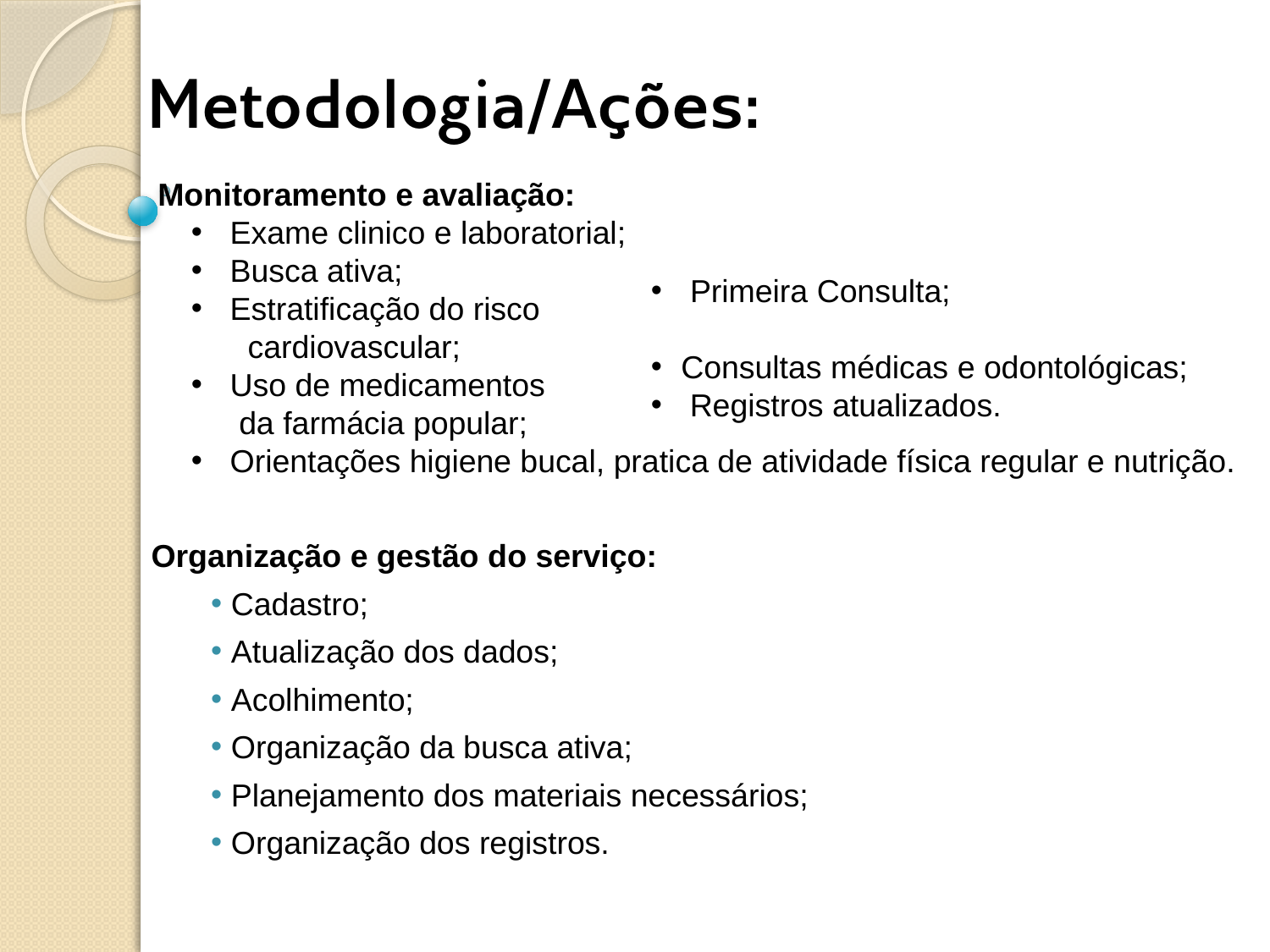

Metodologia/Ações:
Monitoramento e avaliação:
 Exame clinico e laboratorial;
 Busca ativa;
 Estratificação do risco
   cardiovascular;
 Uso de medicamentos
  da farmácia popular;
 Orientações higiene bucal, pratica de atividade física regular e nutrição.

 Primeira Consulta;
Consultas médicas e odontológicas;
 Registros atualizados.

Organização e gestão do serviço:
 Cadastro;
 Atualização dos dados;
 Acolhimento;
 Organização da busca ativa;
 Planejamento dos materiais necessários;
 Organização dos registros.